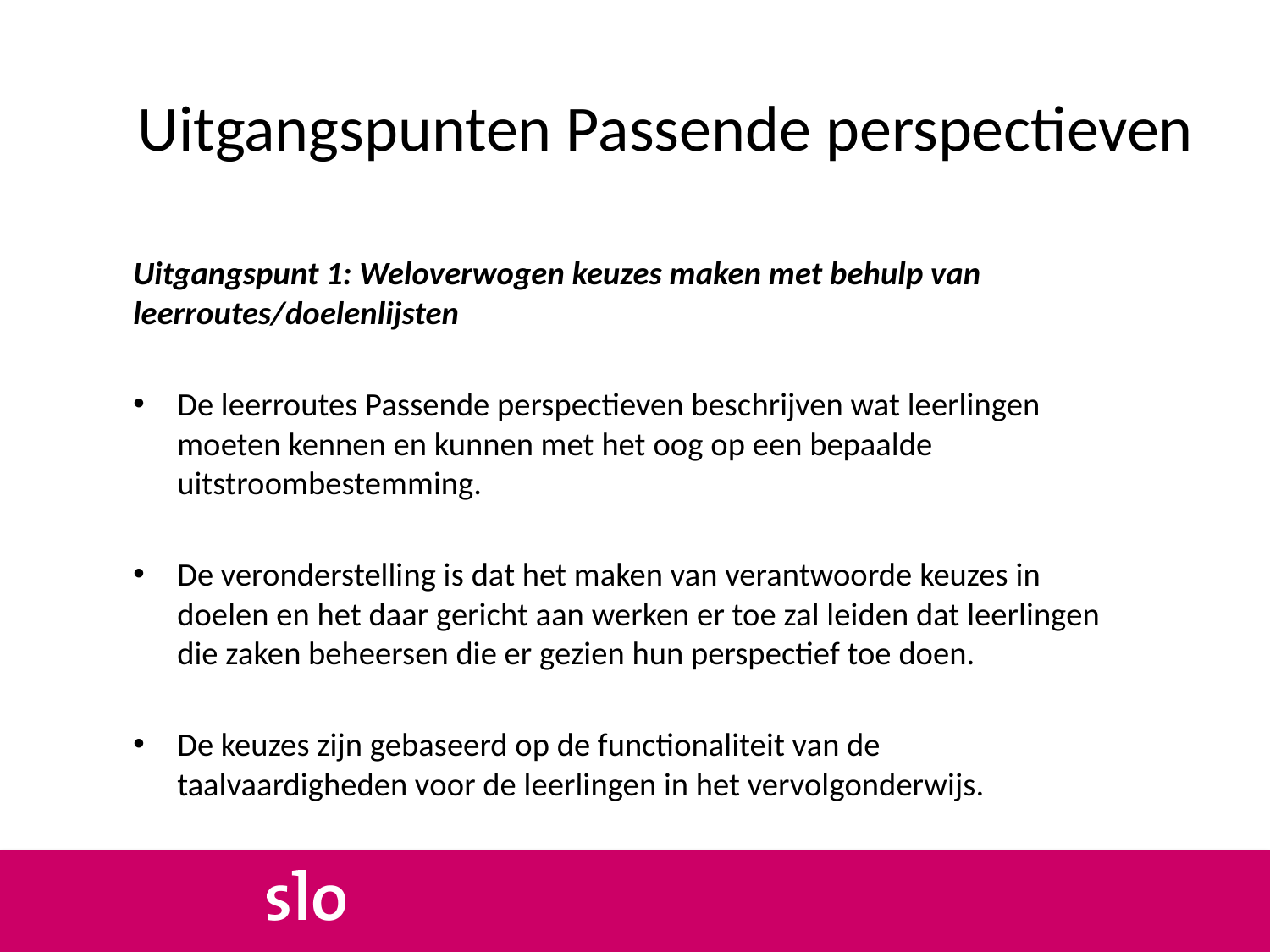

# Uitgangspunten Passende perspectieven
Uitgangspunt 1: Weloverwogen keuzes maken met behulp van leerroutes/doelenlijsten

De leerroutes Passende perspectieven beschrijven wat leerlingen moeten kennen en kunnen met het oog op een bepaalde uitstroombestemming.

De veronderstelling is dat het maken van verantwoorde keuzes in doelen en het daar gericht aan werken er toe zal leiden dat leerlingen die zaken beheersen die er gezien hun perspectief toe doen.

De keuzes zijn gebaseerd op de functionaliteit van de taalvaardigheden voor de leerlingen in het vervolgonderwijs.